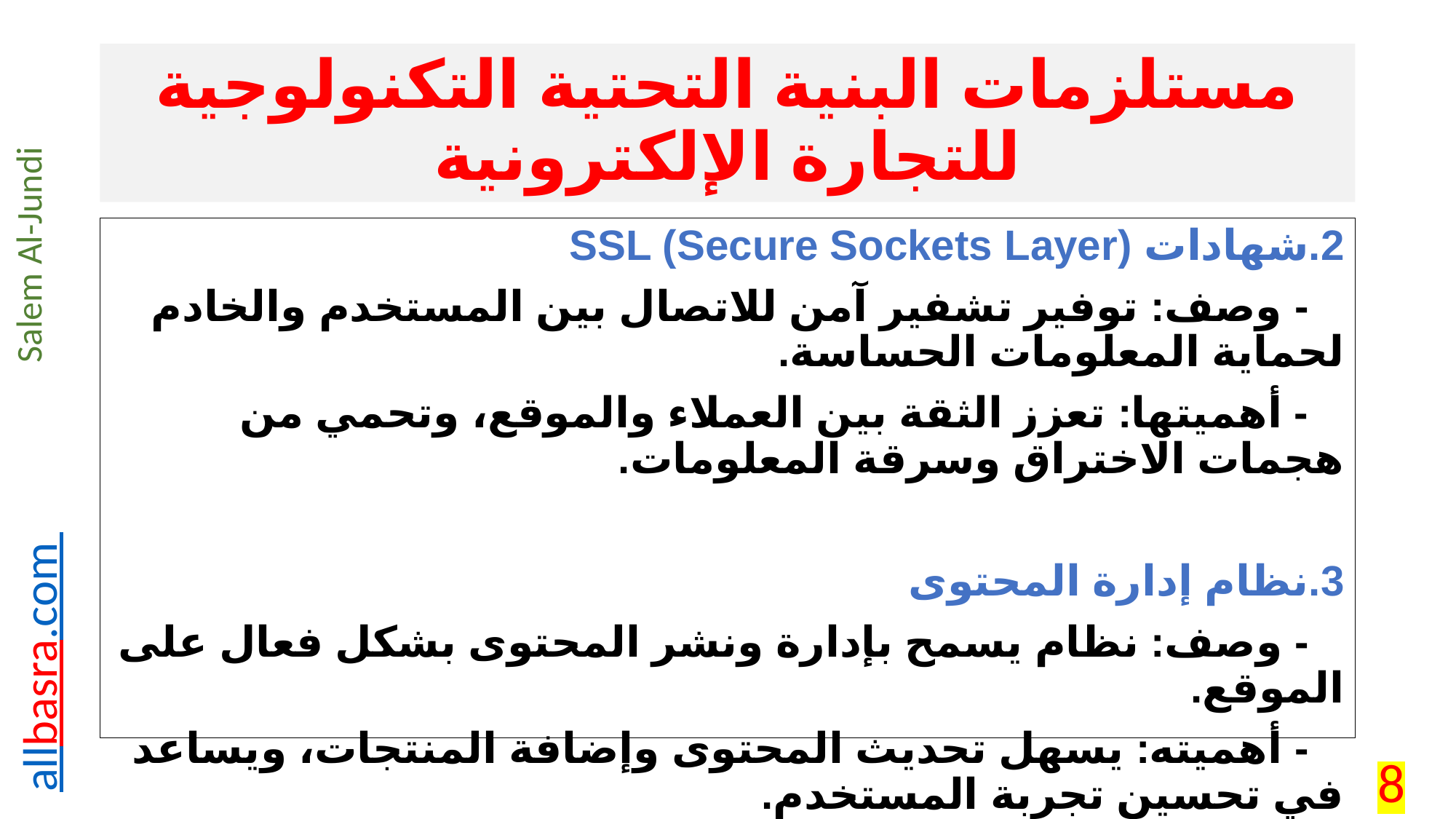

# مستلزمات البنية التحتية التكنولوجية للتجارة الإلكترونية
2.	شهادات SSL (Secure Sockets Layer)
   - وصف: توفير تشفير آمن للاتصال بين المستخدم والخادم لحماية المعلومات الحساسة.
   - أهميتها: تعزز الثقة بين العملاء والموقع، وتحمي من هجمات الاختراق وسرقة المعلومات.

3.	نظام إدارة المحتوى
   - وصف: نظام يسمح بإدارة ونشر المحتوى بشكل فعال على الموقع.
   - أهميته: يسهل تحديث المحتوى وإضافة المنتجات، ويساعد في تحسين تجربة المستخدم.
8